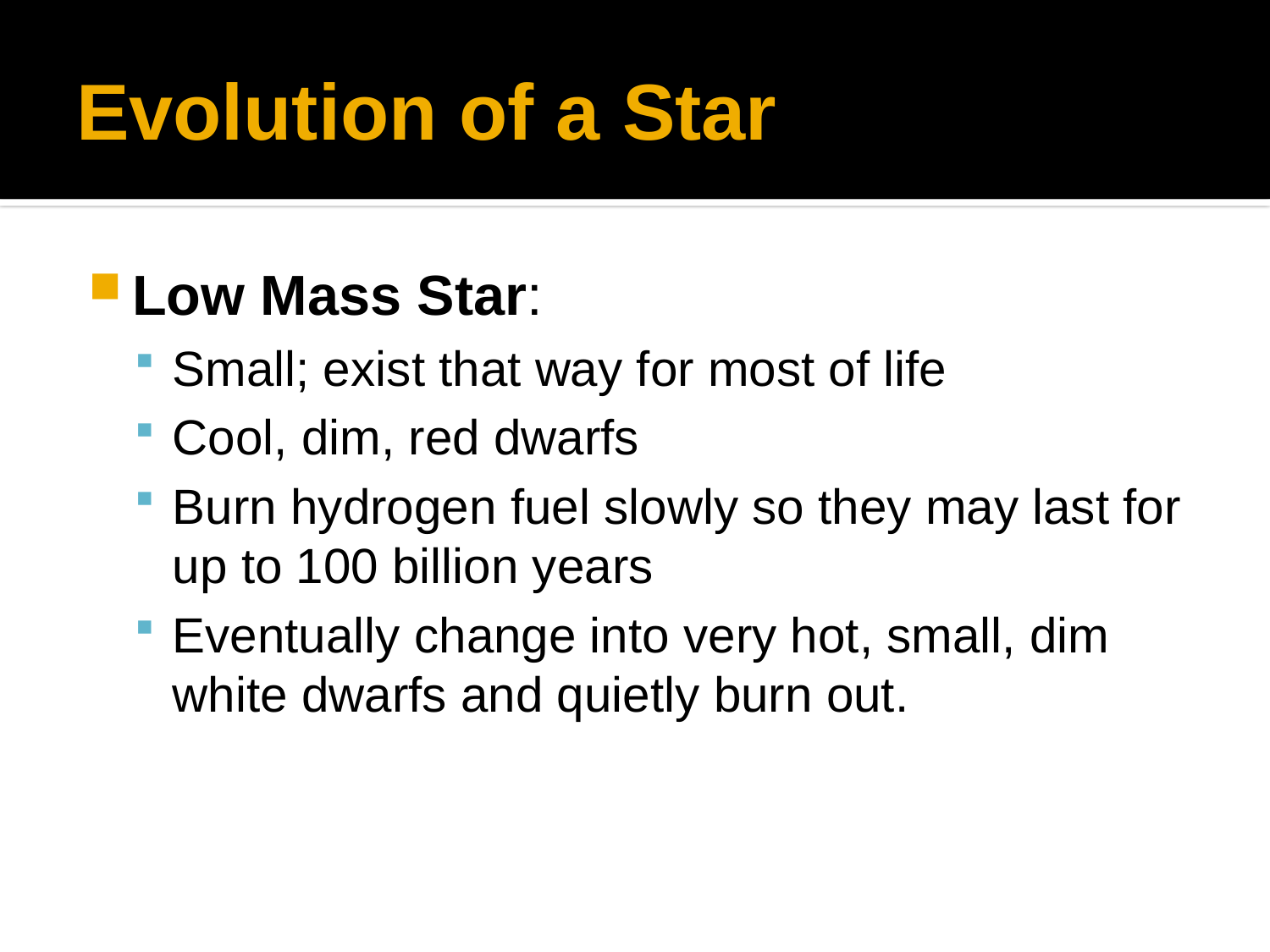

# Evolution of a Star
Low Mass Star:
Small; exist that way for most of life
Cool, dim, red dwarfs
Burn hydrogen fuel slowly so they may last for up to 100 billion years
Eventually change into very hot, small, dim white dwarfs and quietly burn out.